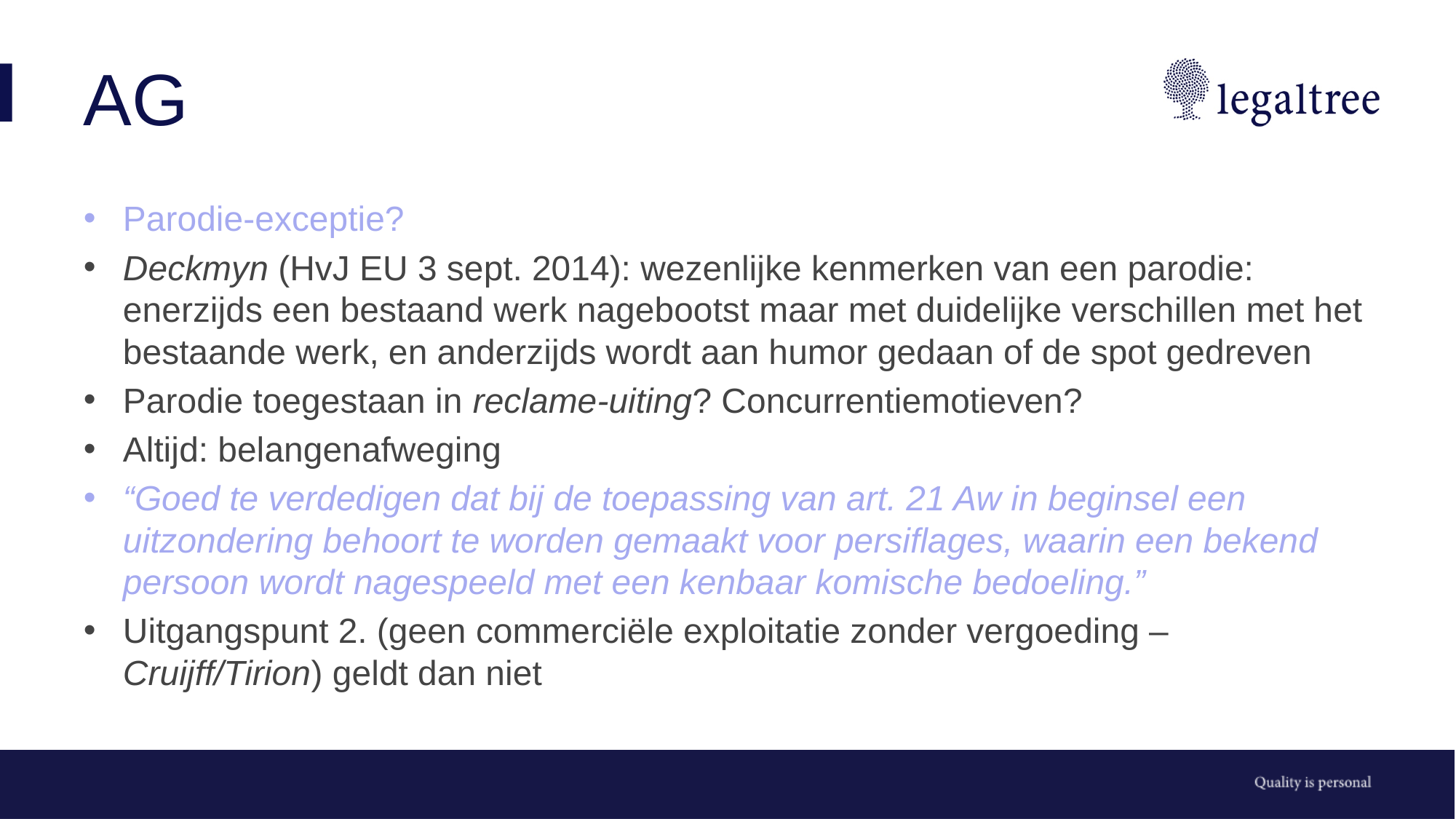

# AG
Parodie-exceptie?
Deckmyn (HvJ EU 3 sept. 2014): wezenlijke kenmerken van een parodie: enerzijds een bestaand werk nagebootst maar met duidelijke verschillen met het bestaande werk, en anderzijds wordt aan humor gedaan of de spot gedreven
Parodie toegestaan in reclame-uiting? Concurrentiemotieven?
Altijd: belangenafweging
“Goed te verdedigen dat bij de toepassing van art. 21 Aw in beginsel een uitzondering behoort te worden gemaakt voor persiflages, waarin een bekend persoon wordt nagespeeld met een kenbaar komische bedoeling.”
Uitgangspunt 2. (geen commerciële exploitatie zonder vergoeding – Cruijff/Tirion) geldt dan niet